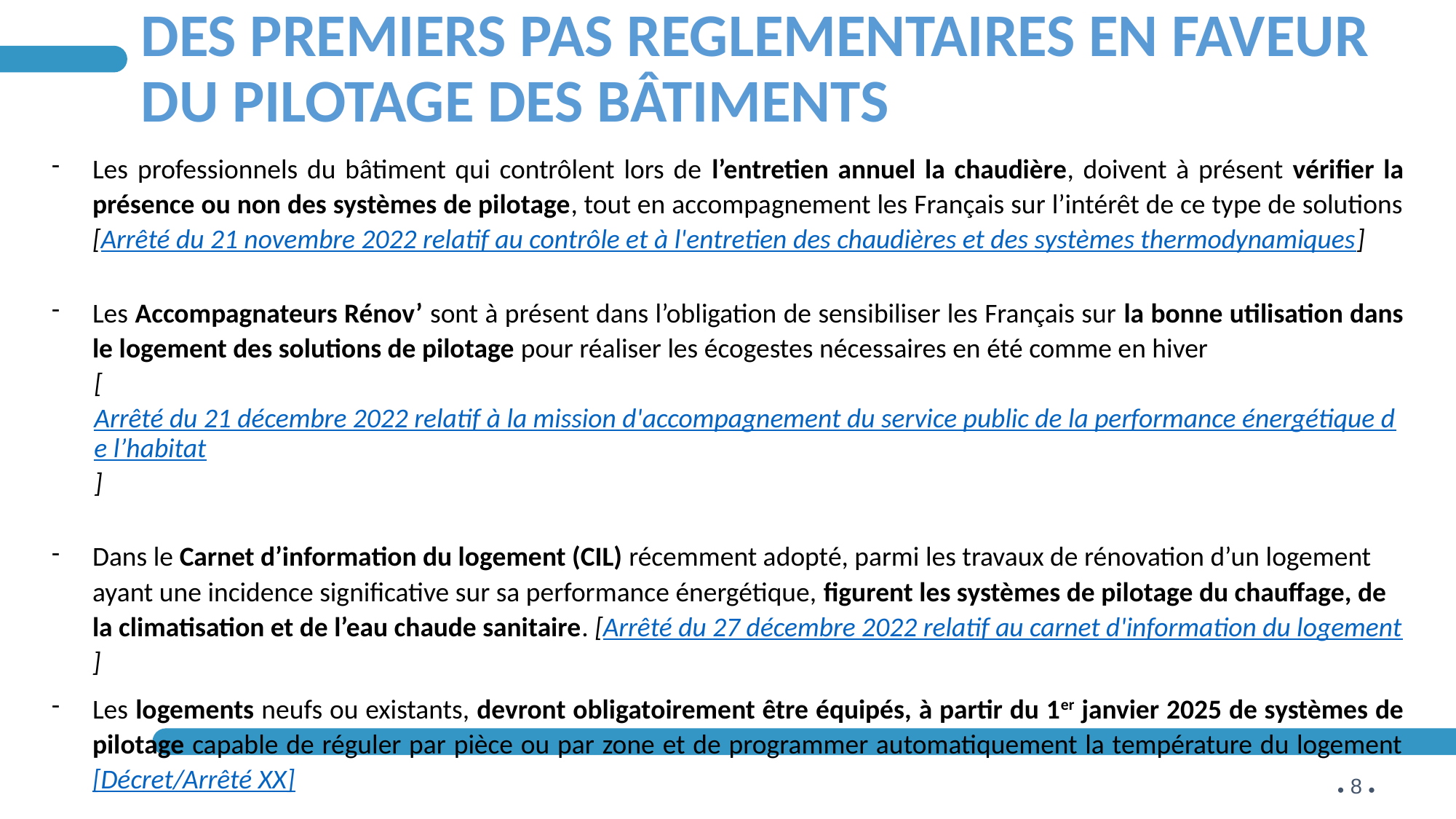

●
Des premiers pas reglementaires en faveur du pilotage des bâtiments
Les professionnels du bâtiment qui contrôlent lors de l’entretien annuel la chaudière, doivent à présent vérifier la présence ou non des systèmes de pilotage, tout en accompagnement les Français sur l’intérêt de ce type de solutions [Arrêté du 21 novembre 2022 relatif au contrôle et à l'entretien des chaudières et des systèmes thermodynamiques]

Les Accompagnateurs Rénov’ sont à présent dans l’obligation de sensibiliser les Français sur la bonne utilisation dans le logement des solutions de pilotage pour réaliser les écogestes nécessaires en été comme en hiver
[Arrêté du 21 décembre 2022 relatif à la mission d'accompagnement du service public de la performance énergétique de l’habitat]

Dans le Carnet d’information du logement (CIL) récemment adopté, parmi les travaux de rénovation d’un logement ayant une incidence significative sur sa performance énergétique, figurent les systèmes de pilotage du chauffage, de la climatisation et de l’eau chaude sanitaire. [Arrêté du 27 décembre 2022 relatif au carnet d'information du logement]
Les logements neufs ou existants, devront obligatoirement être équipés, à partir du 1er janvier 2025 de systèmes de pilotage capable de réguler par pièce ou par zone et de programmer automatiquement la température du logement [Décret/Arrêté XX]